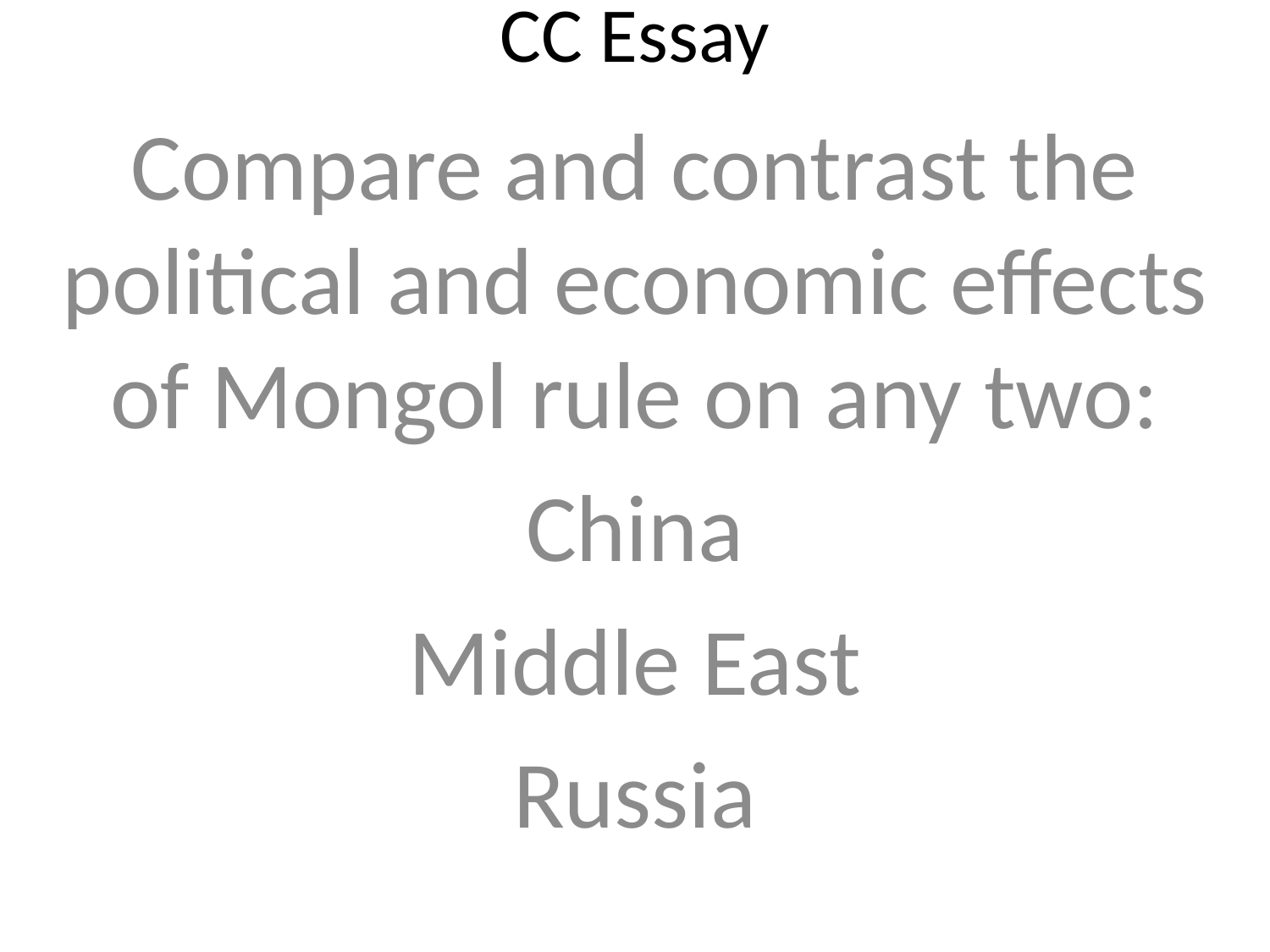

# CC Essay
Compare and contrast the political and economic effects of Mongol rule on any two:
China
Middle East
Russia